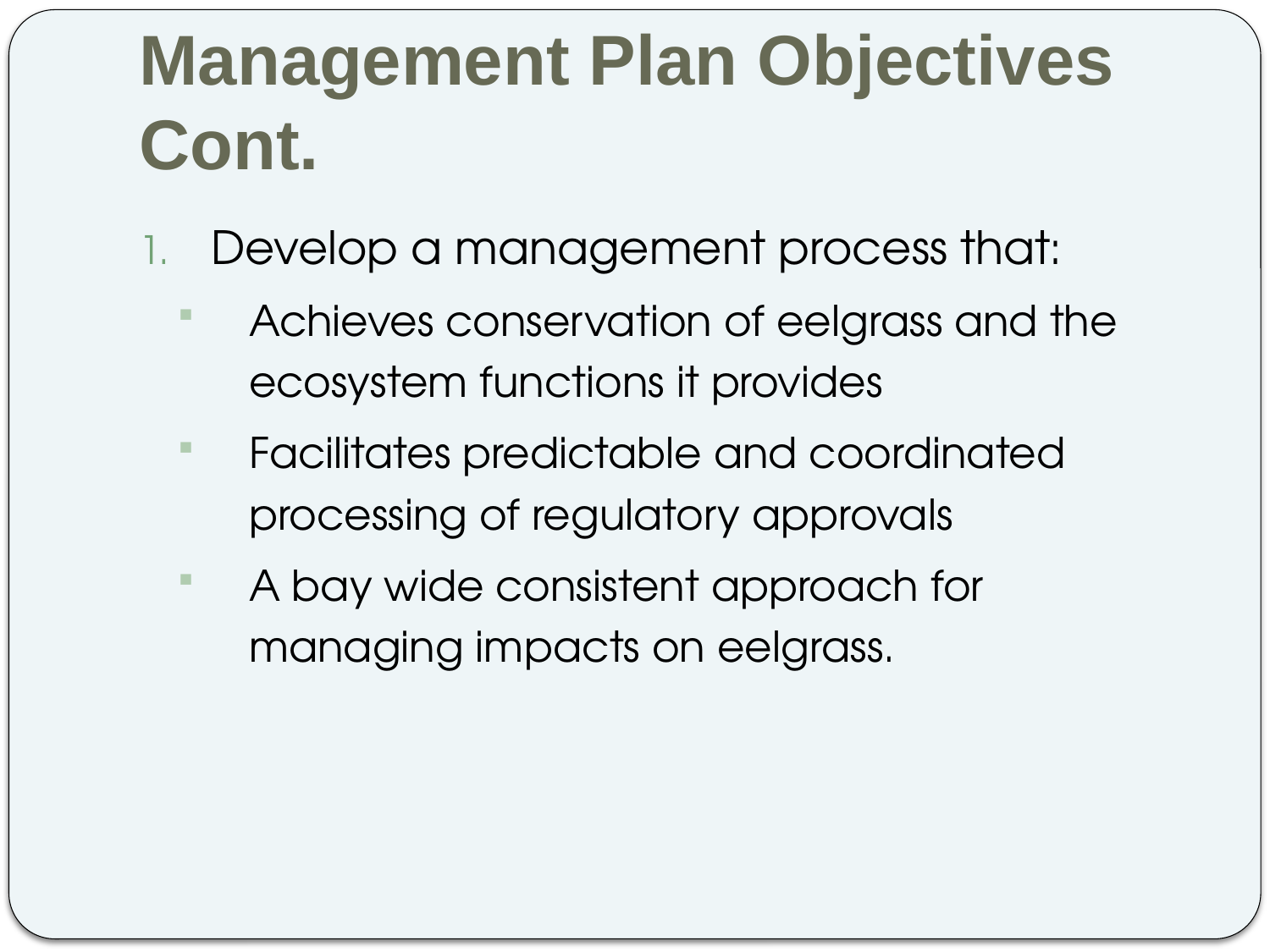

# Management Plan Objectives Cont.
Develop a management process that:
Achieves conservation of eelgrass and the ecosystem functions it provides
Facilitates predictable and coordinated processing of regulatory approvals
A bay wide consistent approach for managing impacts on eelgrass.